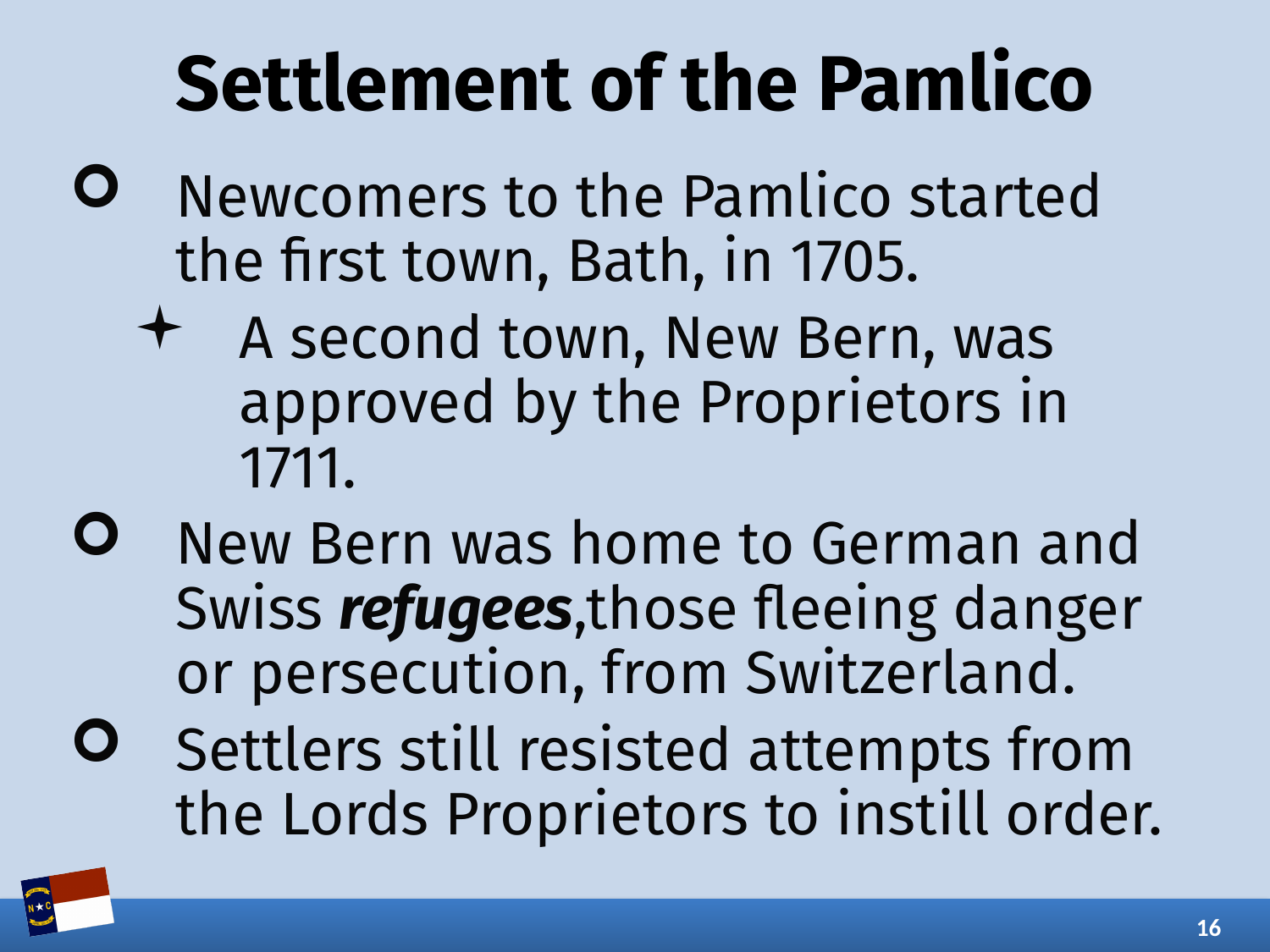

# Settlement of the Pamlico
Newcomers to the Pamlico started the first town, Bath, in 1705.
A second town, New Bern, was approved by the Proprietors in 1711.
New Bern was home to German and Swiss refugees,those fleeing danger or persecution, from Switzerland.
Settlers still resisted attempts from the Lords Proprietors to instill order.
16